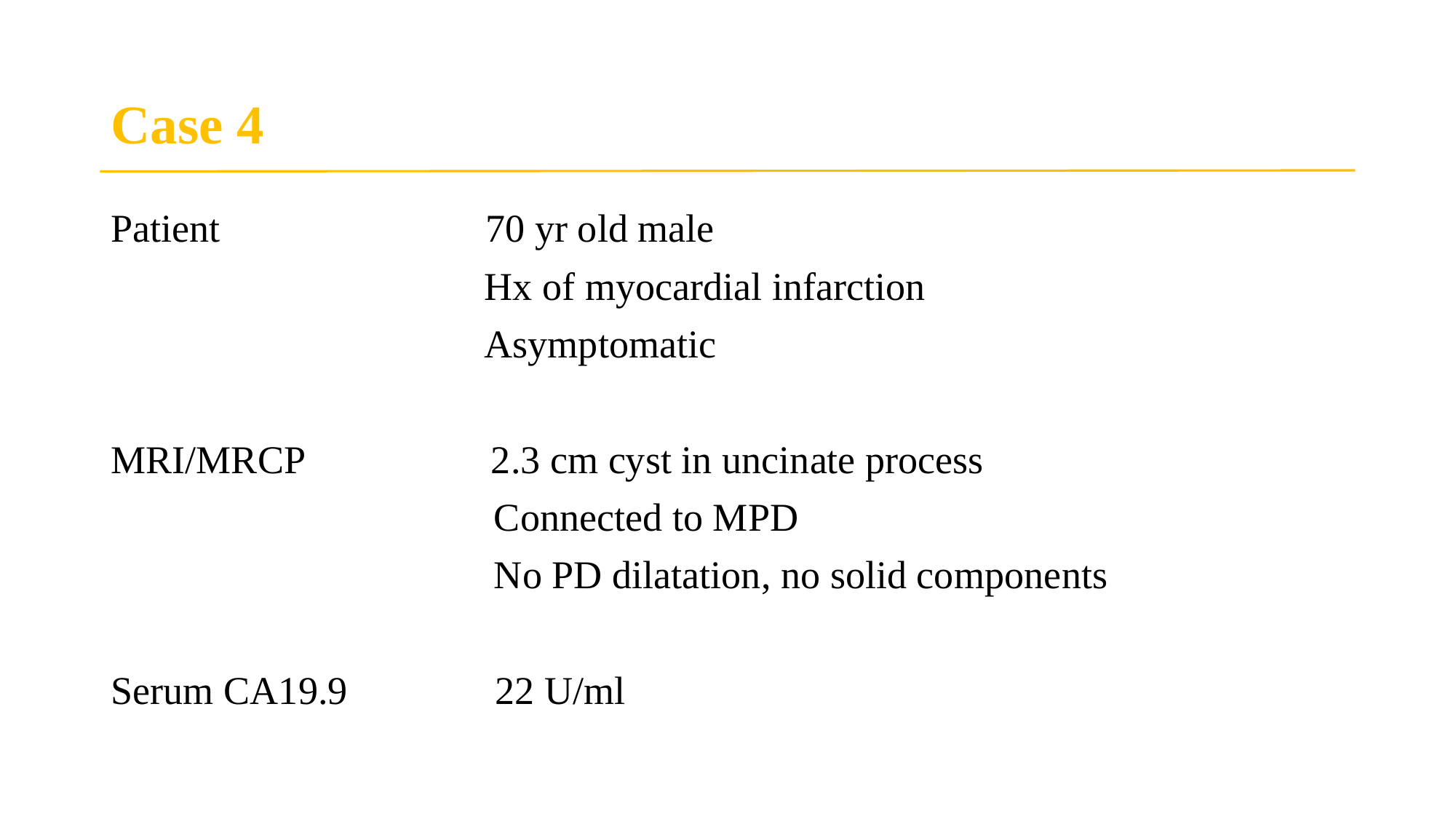

Case 4
Patient                           70 yr old male
                                      Hx of myocardial infarction
                                      Asymptomatic

MRI/MRCP                   2.3 cm cyst in uncinate process
                                       Connected to MPD
                                       No PD dilatation, no solid components

Serum CA19.9               22 U/ml